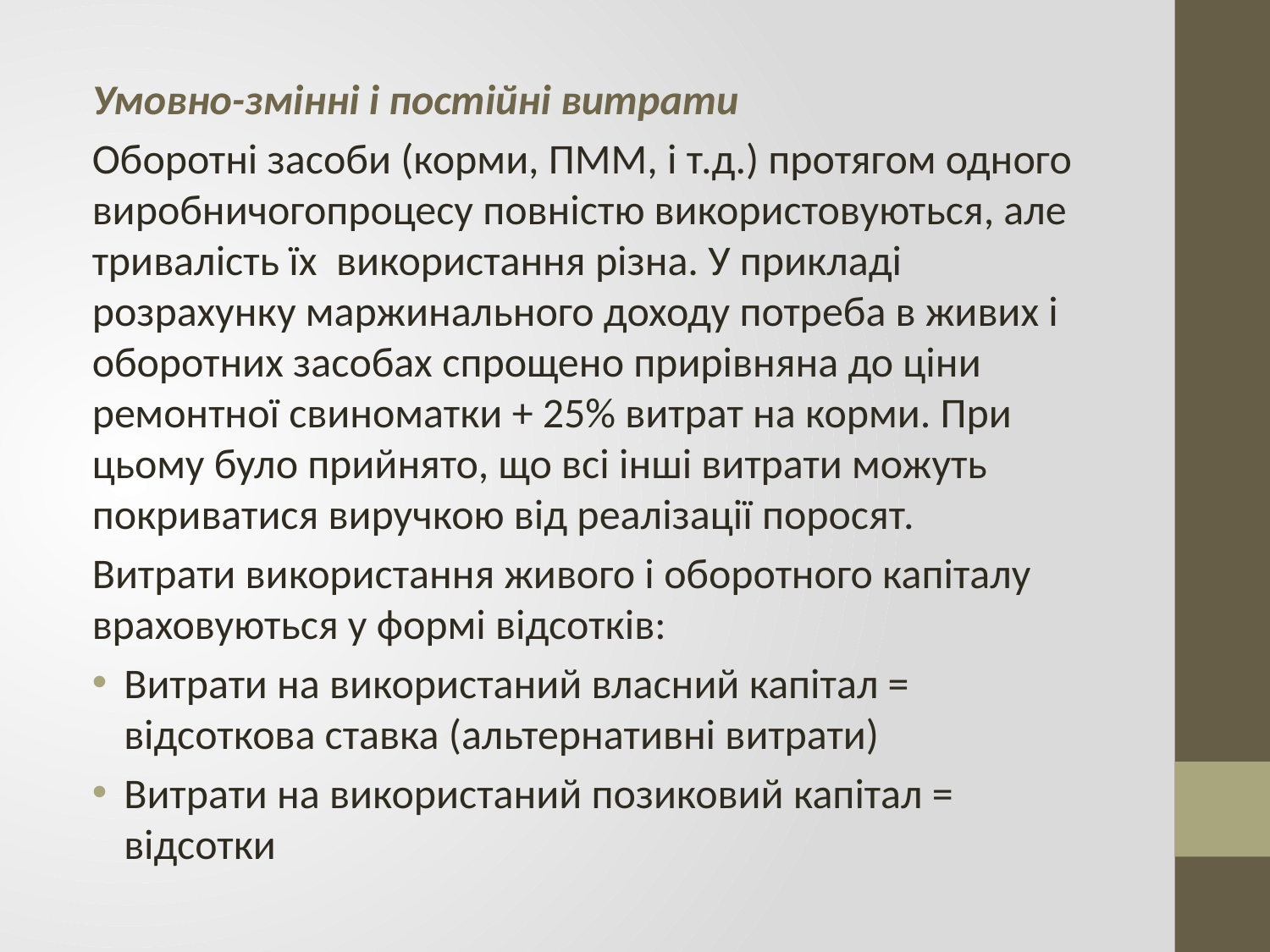

Умовно-змінні і постійні витрати
Оборотні засоби (корми, ПММ, і т.д.) протягом одного виробничогопроцесу повністю використовуються, але тривалість їх  використання різна. У прикладі розрахунку маржинального доходу потреба в живих і оборотних засобах спрощено прирівняна до ціни ремонтної свиноматки + 25% витрат на корми. При цьому було прийнято, що всі інші витрати можуть покриватися виручкою від реалізації поросят.
Витрати використання живого і оборотного капіталу враховуються у формі відсотків:
Витрати на використаний власний капітал = відсоткова ставка (альтернативні витрати)
Витрати на використаний позиковий капітал =  відсотки